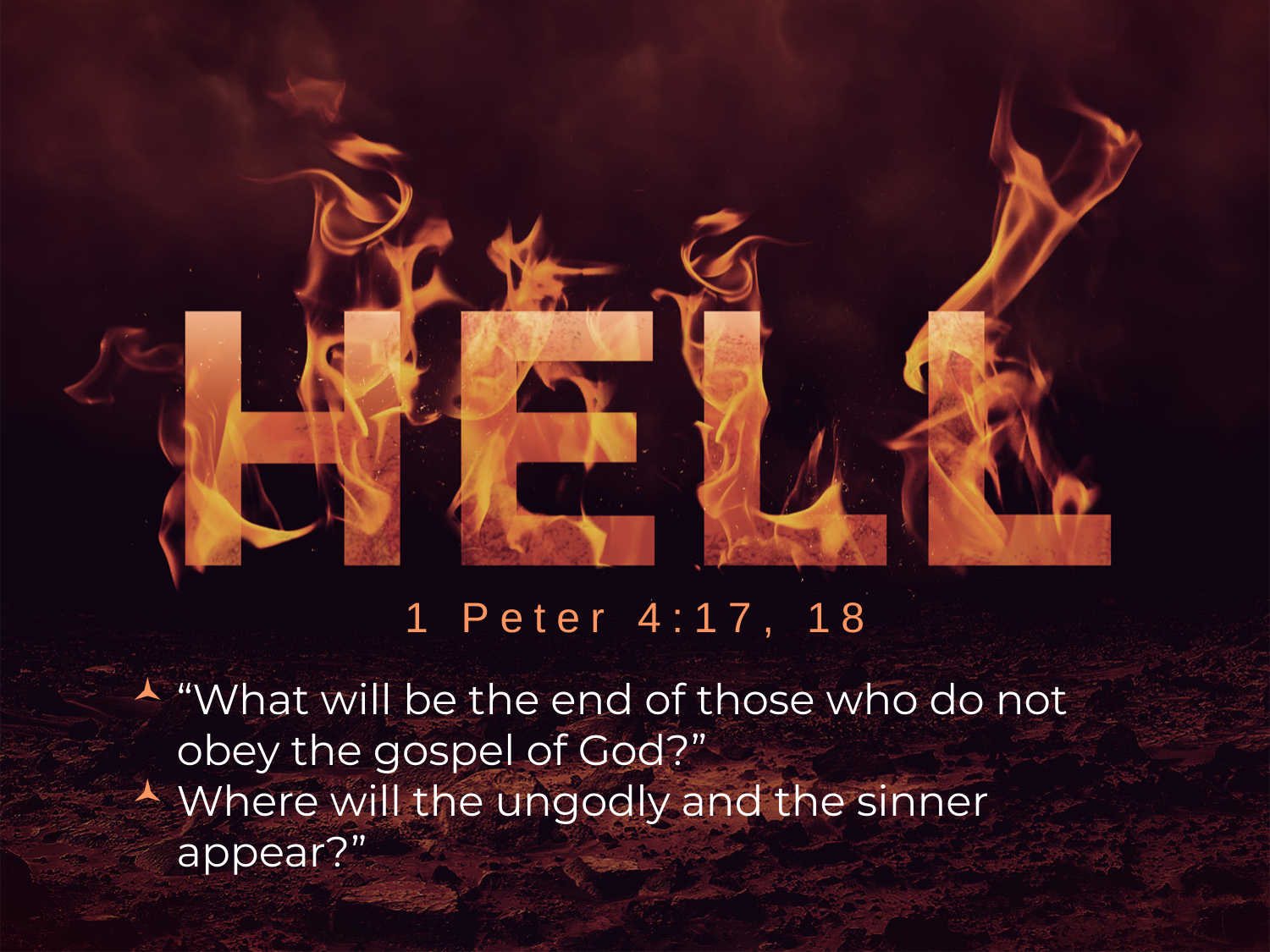

# 1 Peter 4:17, 18
“What will be the end of those who do not obey the gospel of God?”
Where will the ungodly and the sinner appear?”